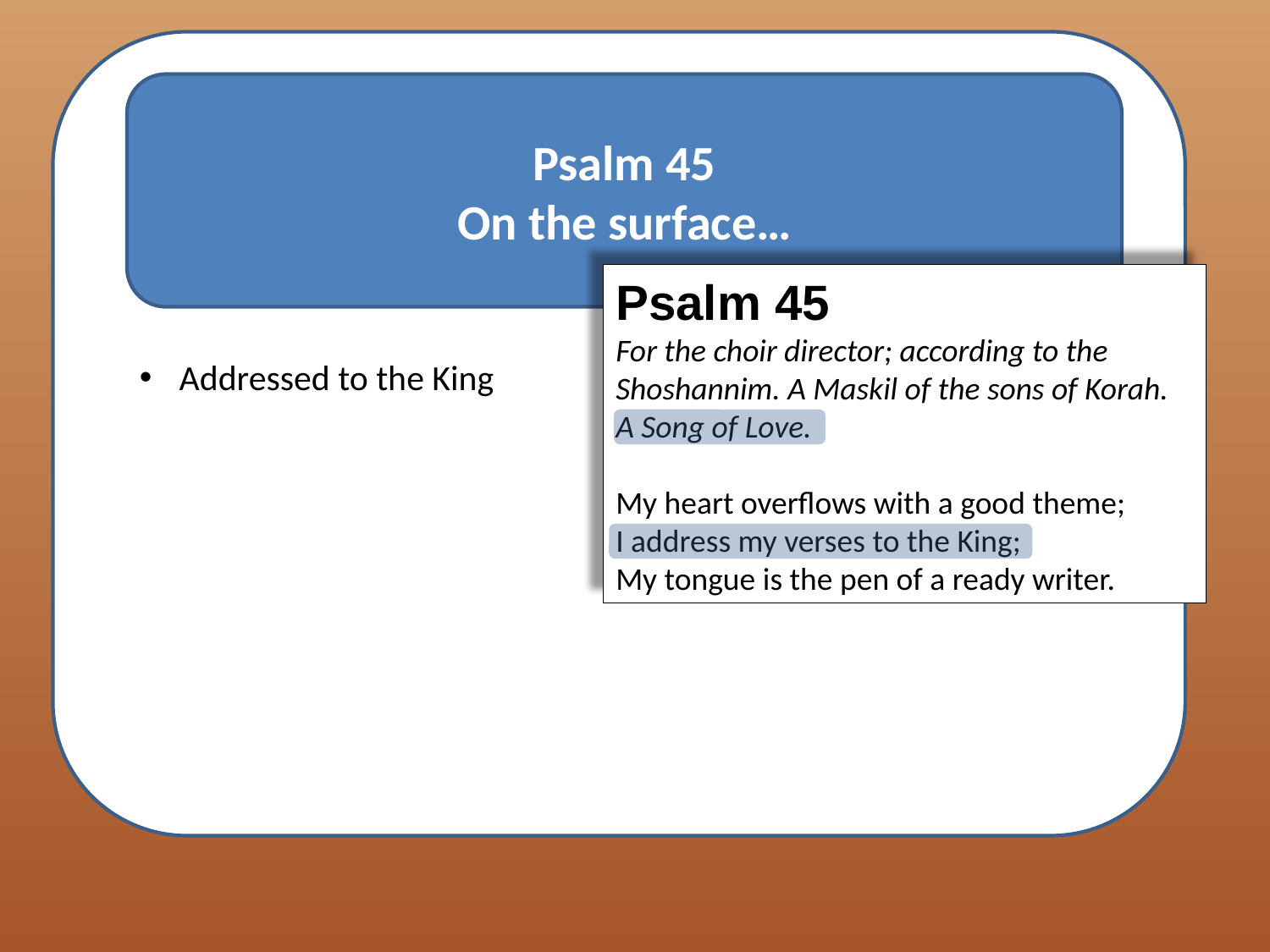

Psalm 45
On the surface…
Psalm 45
For the choir director; according to the Shoshannim. A Maskil of the sons of Korah. A Song of Love.

My heart overflows with a good theme;
I address my verses to the King;
My tongue is the pen of a ready writer.
Addressed to the King